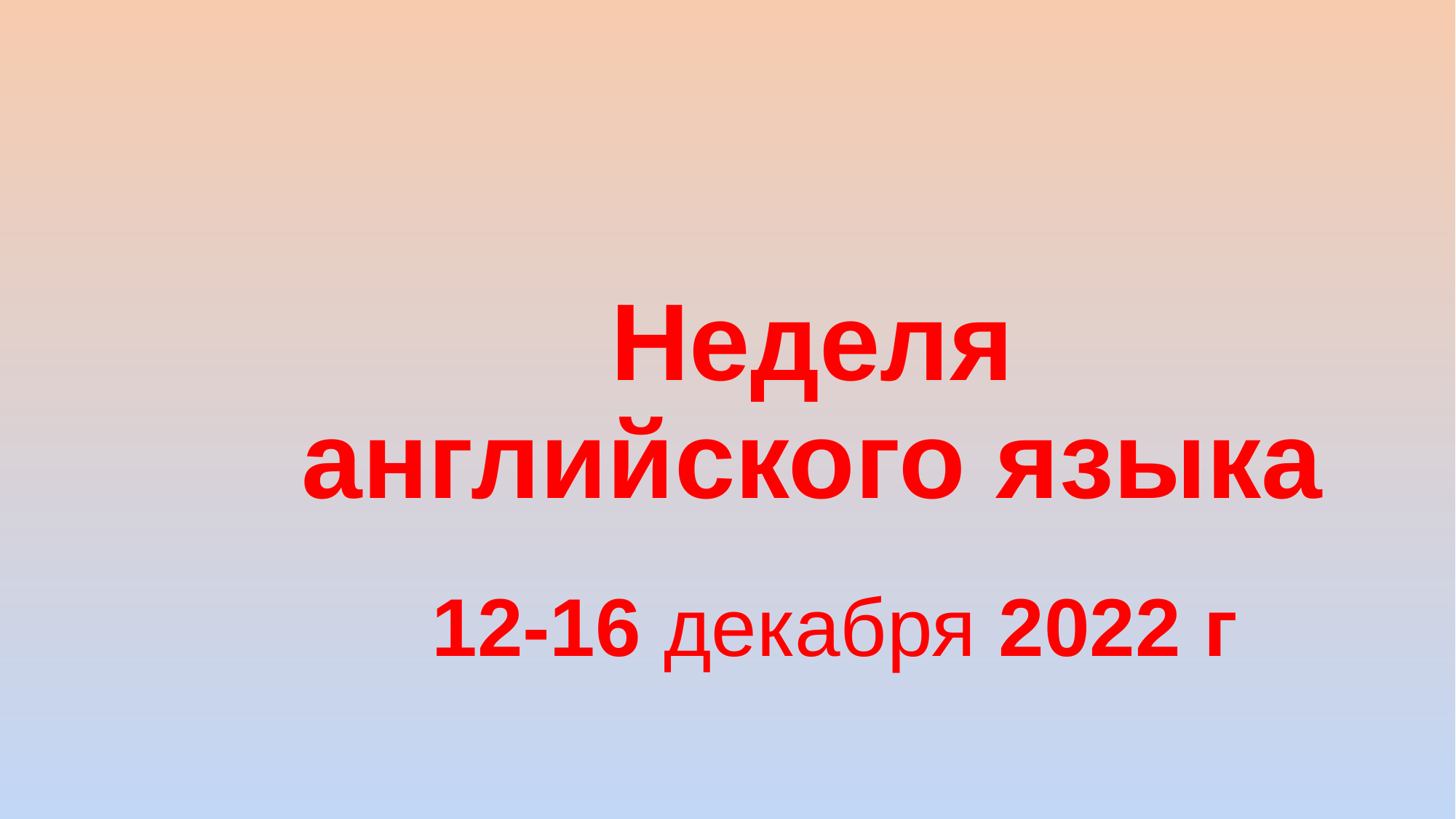

# Неделя английского языка
12-16 декабря 2022 г